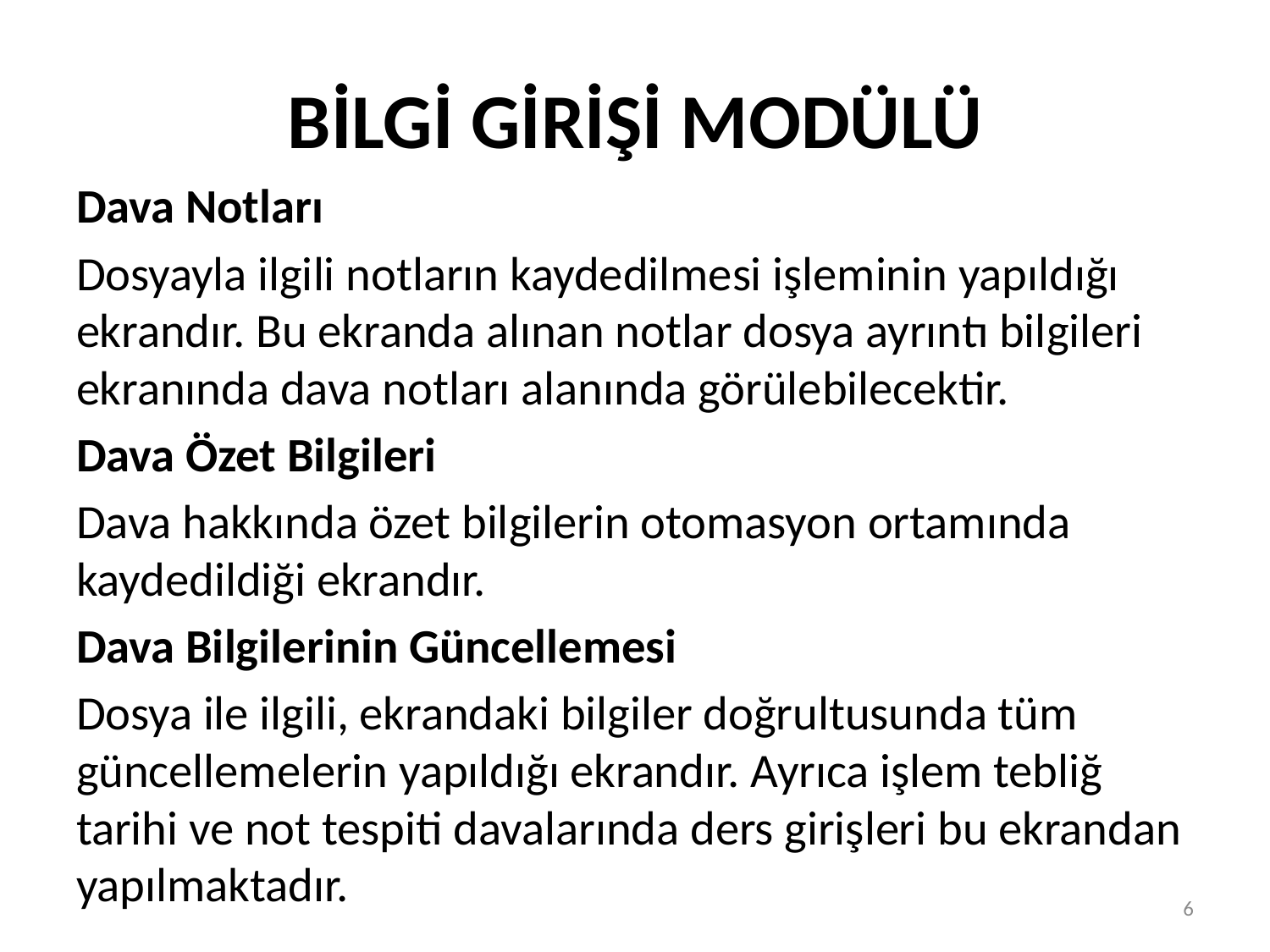

# BİLGİ GİRİŞİ MODÜLÜ
Dava Notları
Dosyayla ilgili notların kaydedilmesi işleminin yapıldığı ekrandır. Bu ekranda alınan notlar dosya ayrıntı bilgileri ekranında dava notları alanında görülebilecektir.
Dava Özet Bilgileri
Dava hakkında özet bilgilerin otomasyon ortamında kaydedildiği ekrandır.
Dava Bilgilerinin Güncellemesi
Dosya ile ilgili, ekrandaki bilgiler doğrultusunda tüm güncellemelerin yapıldığı ekrandır. Ayrıca işlem tebliğ tarihi ve not tespiti davalarında ders girişleri bu ekrandan yapılmaktadır.

6